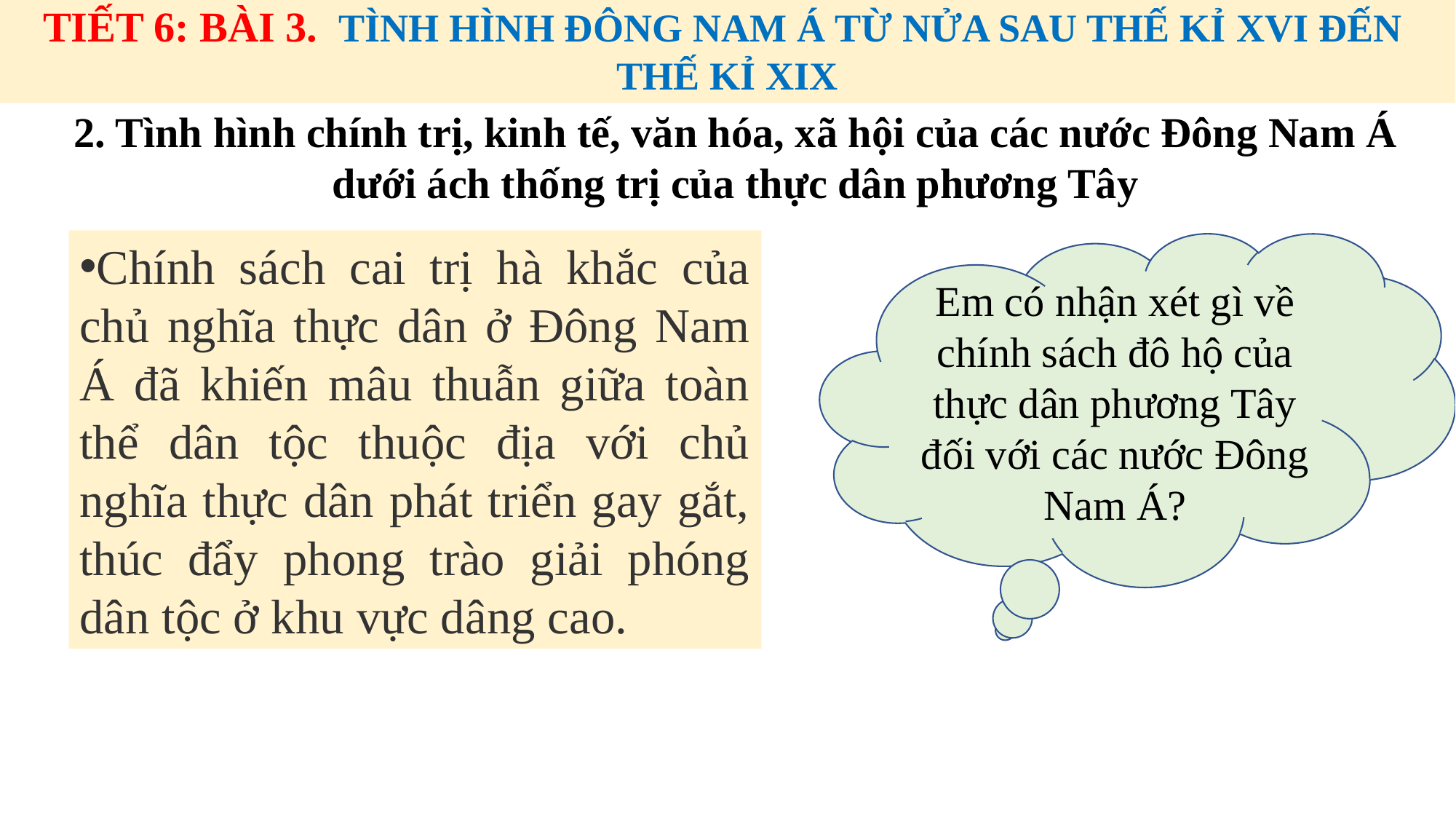

TIẾT 6: BÀI 3.  TÌNH HÌNH ĐÔNG NAM Á TỪ NỬA SAU THẾ KỈ XVI ĐẾN
THẾ KỈ XIX
2. Tình hình chính trị, kinh tế, văn hóa, xã hội của các nước Đông Nam Á dưới ách thống trị của thực dân phương Tây
Chính sách cai trị hà khắc của chủ nghĩa thực dân ở Đông Nam Á đã khiến mâu thuẫn giữa toàn thể dân tộc thuộc địa với chủ nghĩa thực dân phát triển gay gắt, thúc đẩy phong trào giải phóng dân tộc ở khu vực dâng cao.
Em có nhận xét gì về chính sách đô hộ của thực dân phương Tây đối với các nước Đông Nam Á?